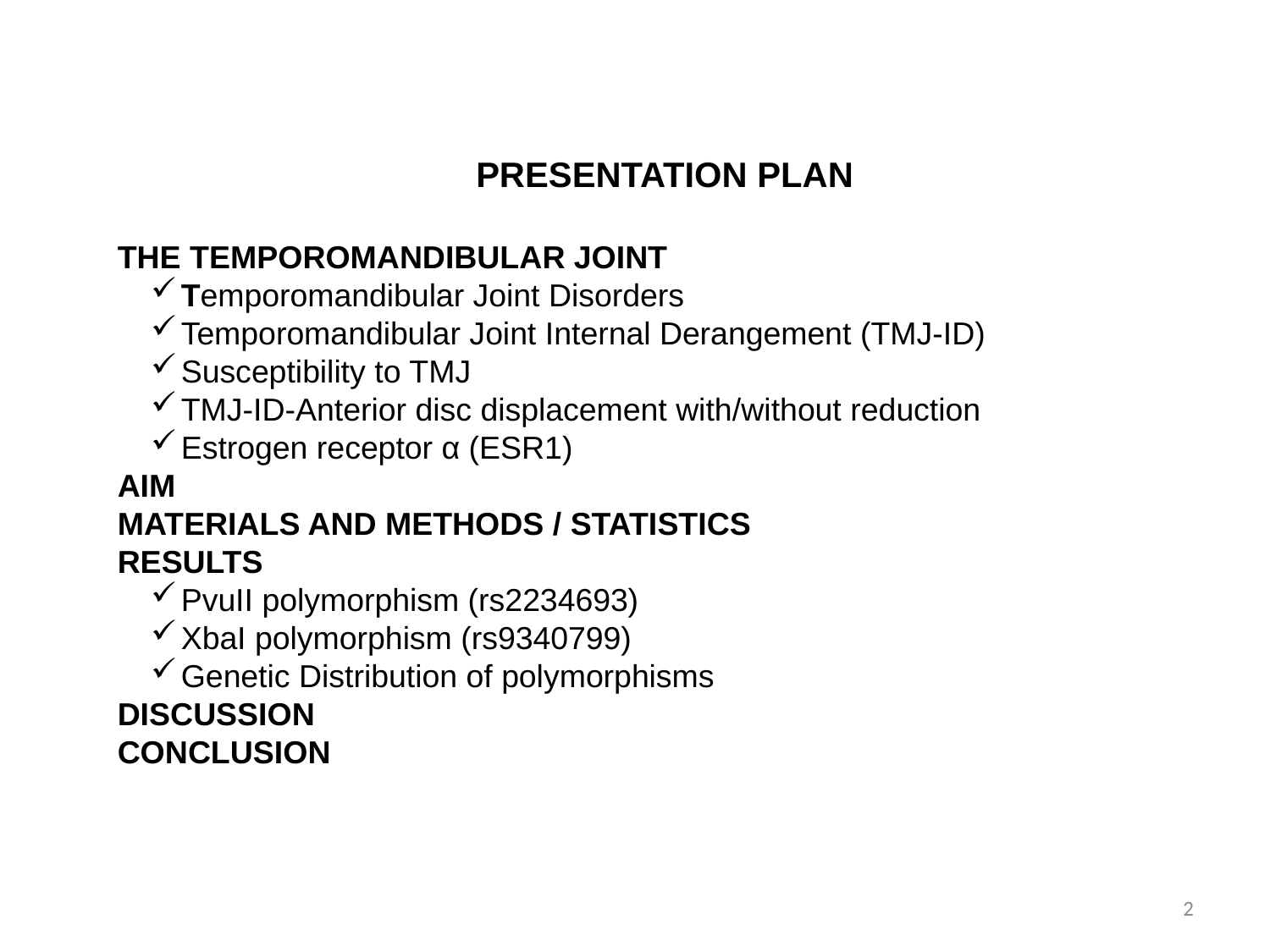

PRESENTATION PLAN

THE TEMPOROMANDIBULAR JOINT
Temporomandibular Joint Disorders
Temporomandibular Joint Internal Derangement (TMJ-ID)
Susceptibility to TMJ
TMJ-ID-Anterior disc displacement with/without reduction
Estrogen receptor α (ESR1)
AIM
MATERIALS AND METHODS / STATISTICS
RESULTS
PvuII polymorphism (rs2234693)
XbaI polymorphism (rs9340799)
Genetic Distribution of polymorphisms
DISCUSSION
CONCLUSION
2